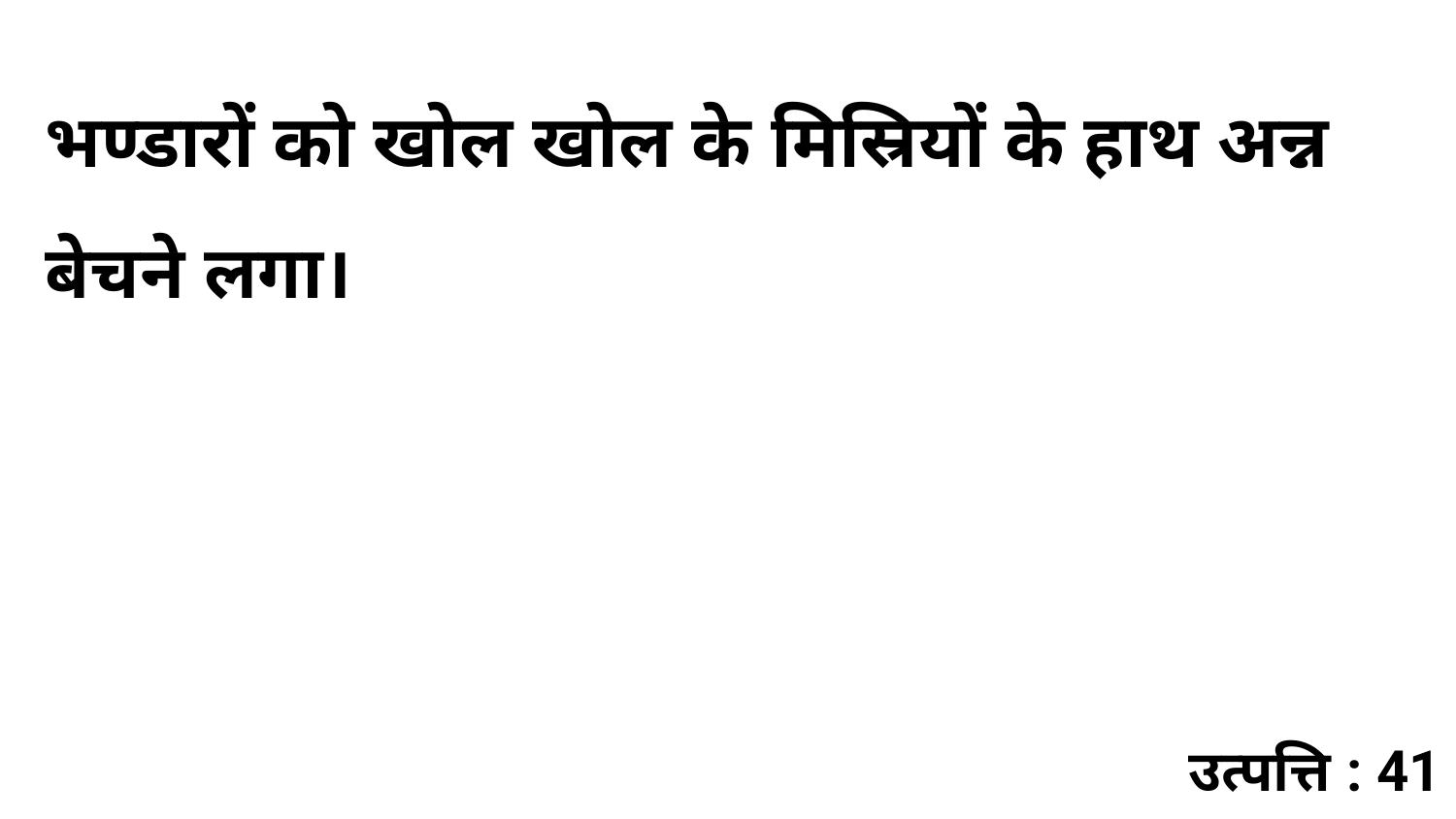

भण्डारों को खोल खोल के मिस्रियों के हाथ अन्न बेचने लगा।
उत्पत्ति : 41